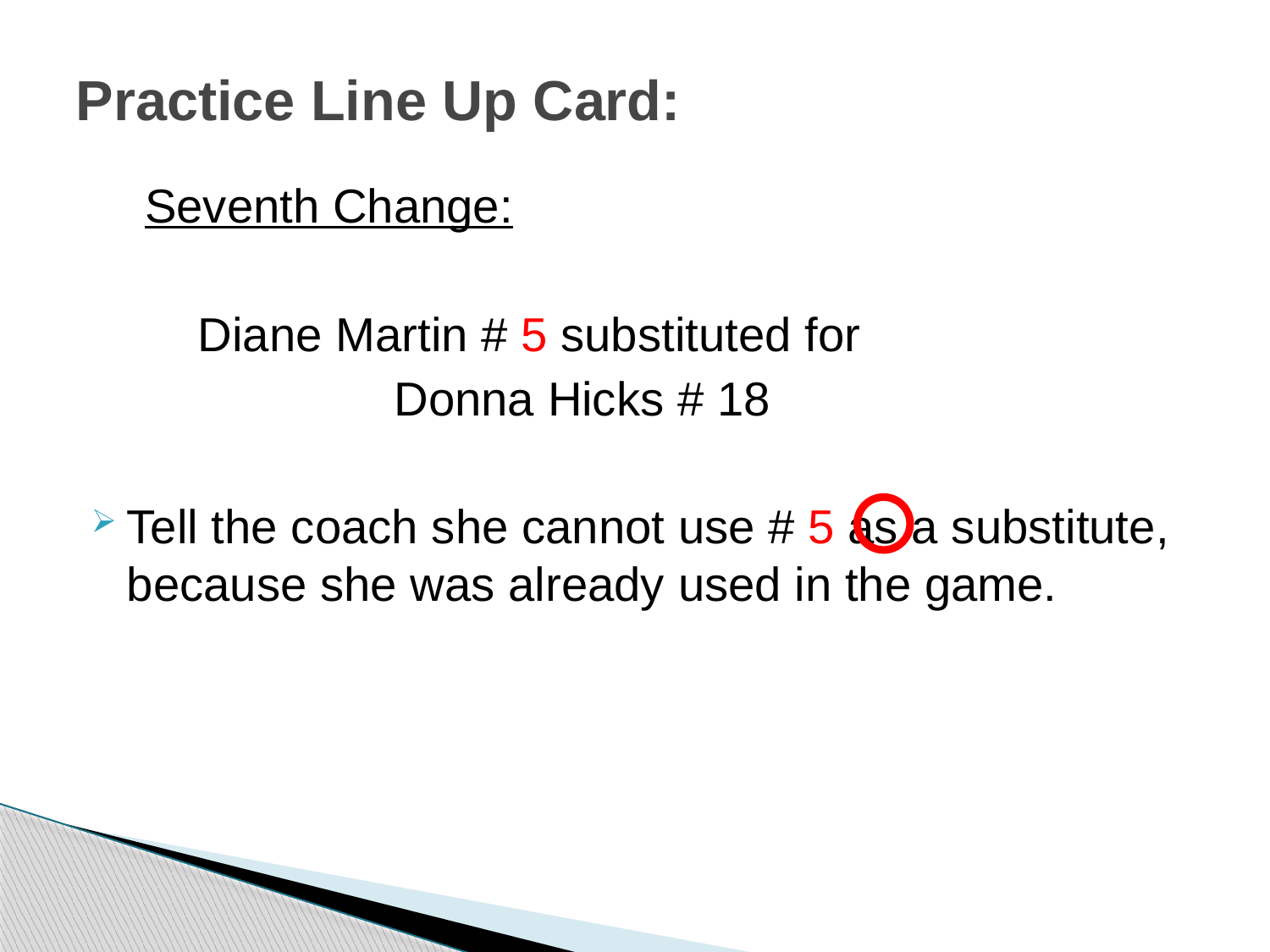

# Practice Line Up Card:
    Seventh Change:

        Diane Martin # 5 substituted for
			 Donna Hicks # 18

Tell the coach she cannot use # 5 as a substitute, because she was already used in the game.